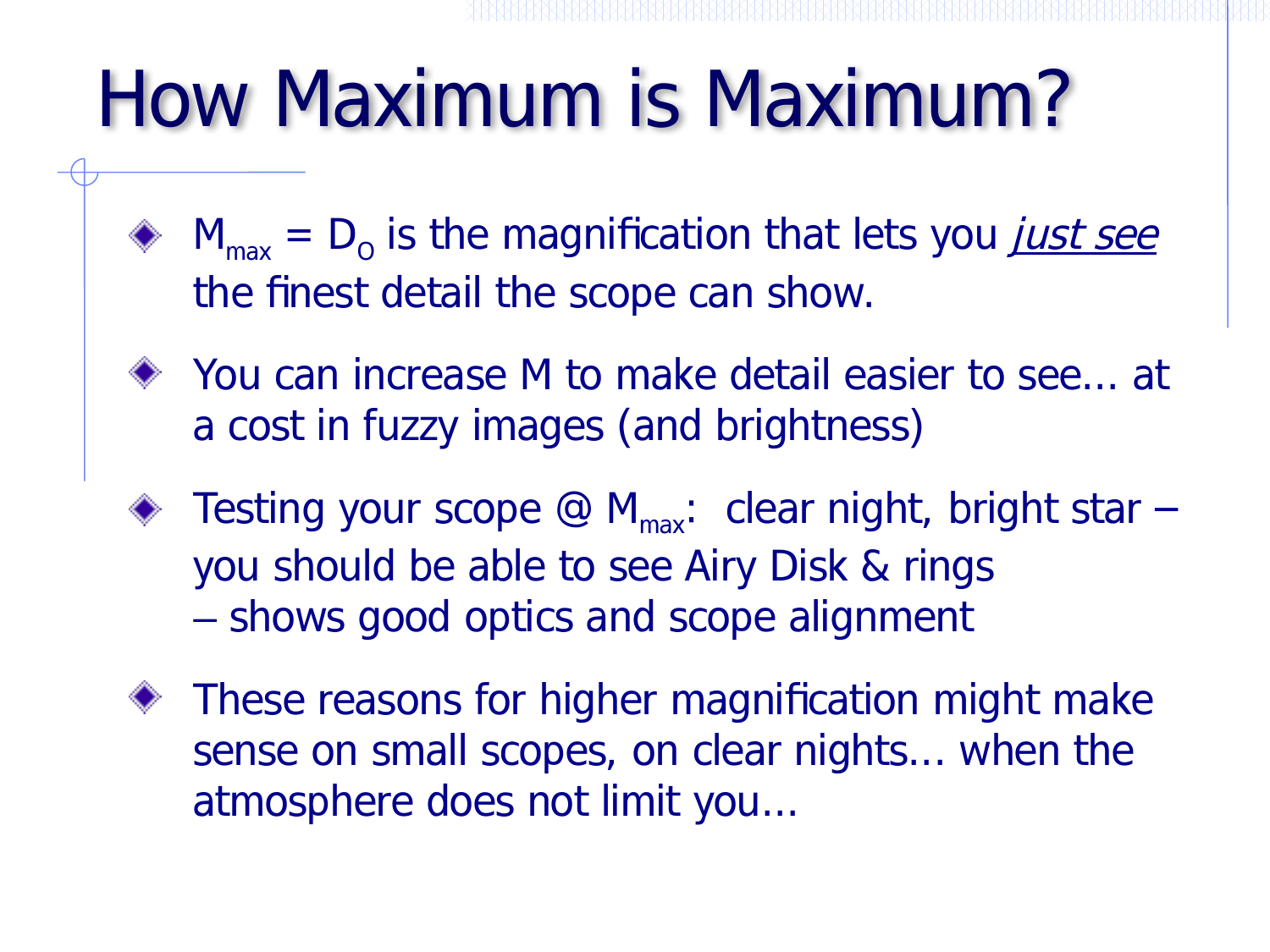

# How Maximum is Maximum?
Mmax = DO is the magnification that lets you just see the finest detail the scope can show.
You can increase M to make detail easier to see... at a cost in fuzzy images (and brightness)
Testing your scope @ Mmax:  clear night, bright star – you should be able to see Airy Disk & rings
‒ shows good optics and scope alignment
These reasons for higher magnification might make sense on small scopes, on clear nights... when the atmosphere does not limit you...